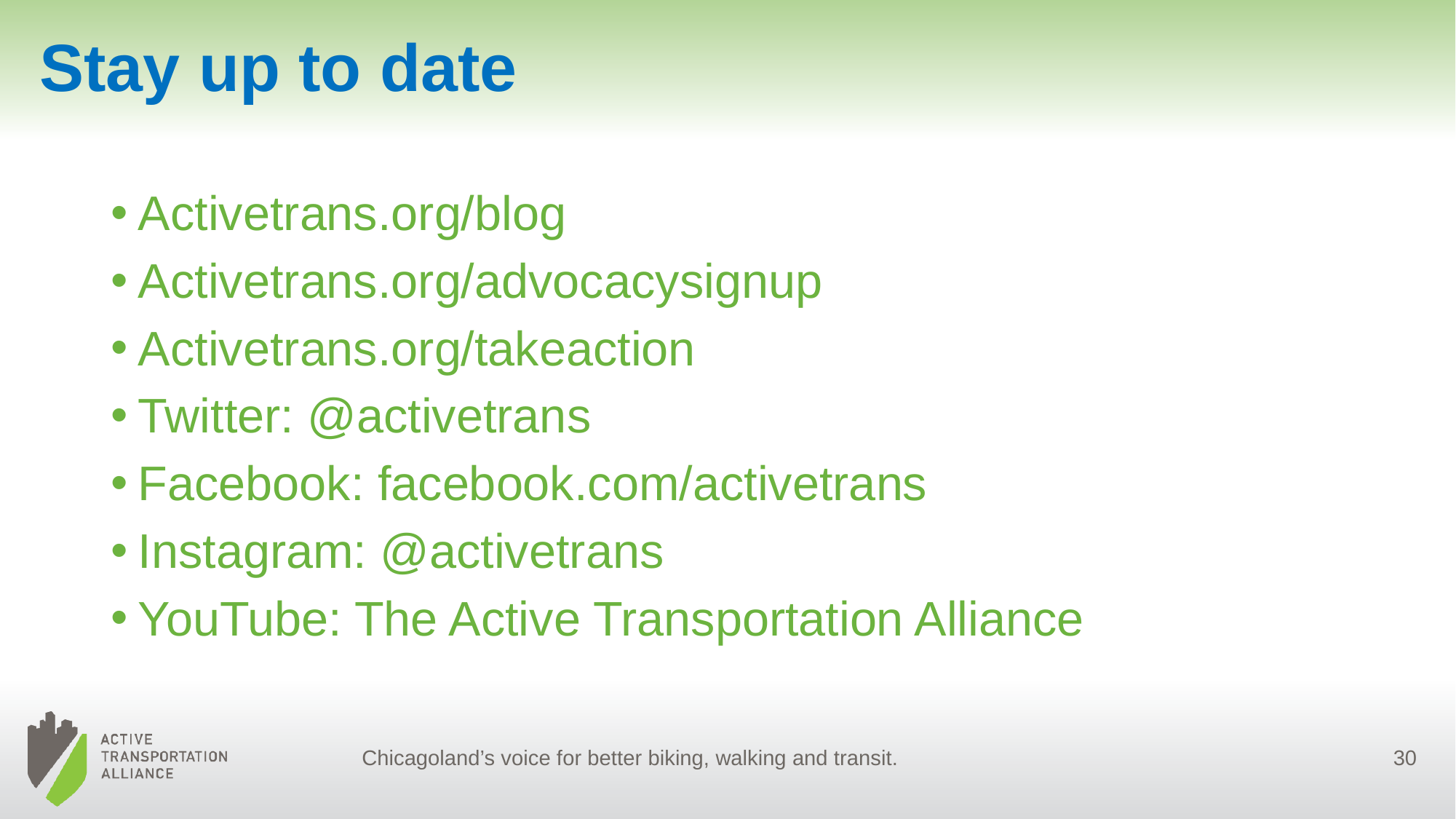

# Stay up to date
Activetrans.org/blog
Activetrans.org/advocacysignup
Activetrans.org/takeaction
Twitter: @activetrans
Facebook: facebook.com/activetrans
Instagram: @activetrans
YouTube: The Active Transportation Alliance